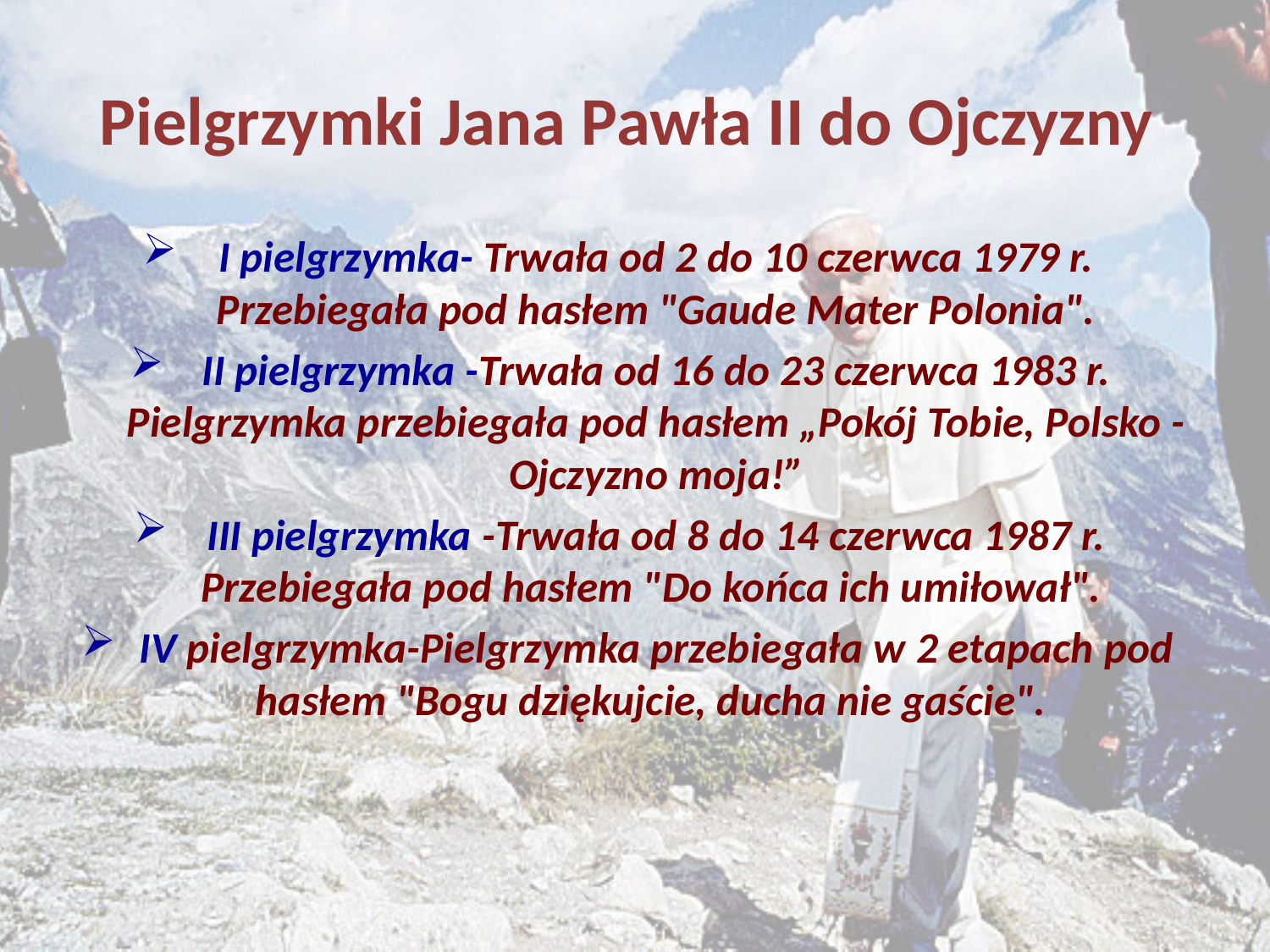

# Pielgrzymki Jana Pawła II do Ojczyzny
I pielgrzymka- Trwała od 2 do 10 czerwca 1979 r. Przebiegała pod hasłem "Gaude Mater Polonia".
II pielgrzymka -Trwała od 16 do 23 czerwca 1983 r. Pielgrzymka przebiegała pod hasłem „Pokój Tobie, Polsko - Ojczyzno moja!”
III pielgrzymka -Trwała od 8 do 14 czerwca 1987 r. Przebiegała pod hasłem "Do końca ich umiłował".
IV pielgrzymka-Pielgrzymka przebiegała w 2 etapach pod hasłem "Bogu dziękujcie, ducha nie gaście".